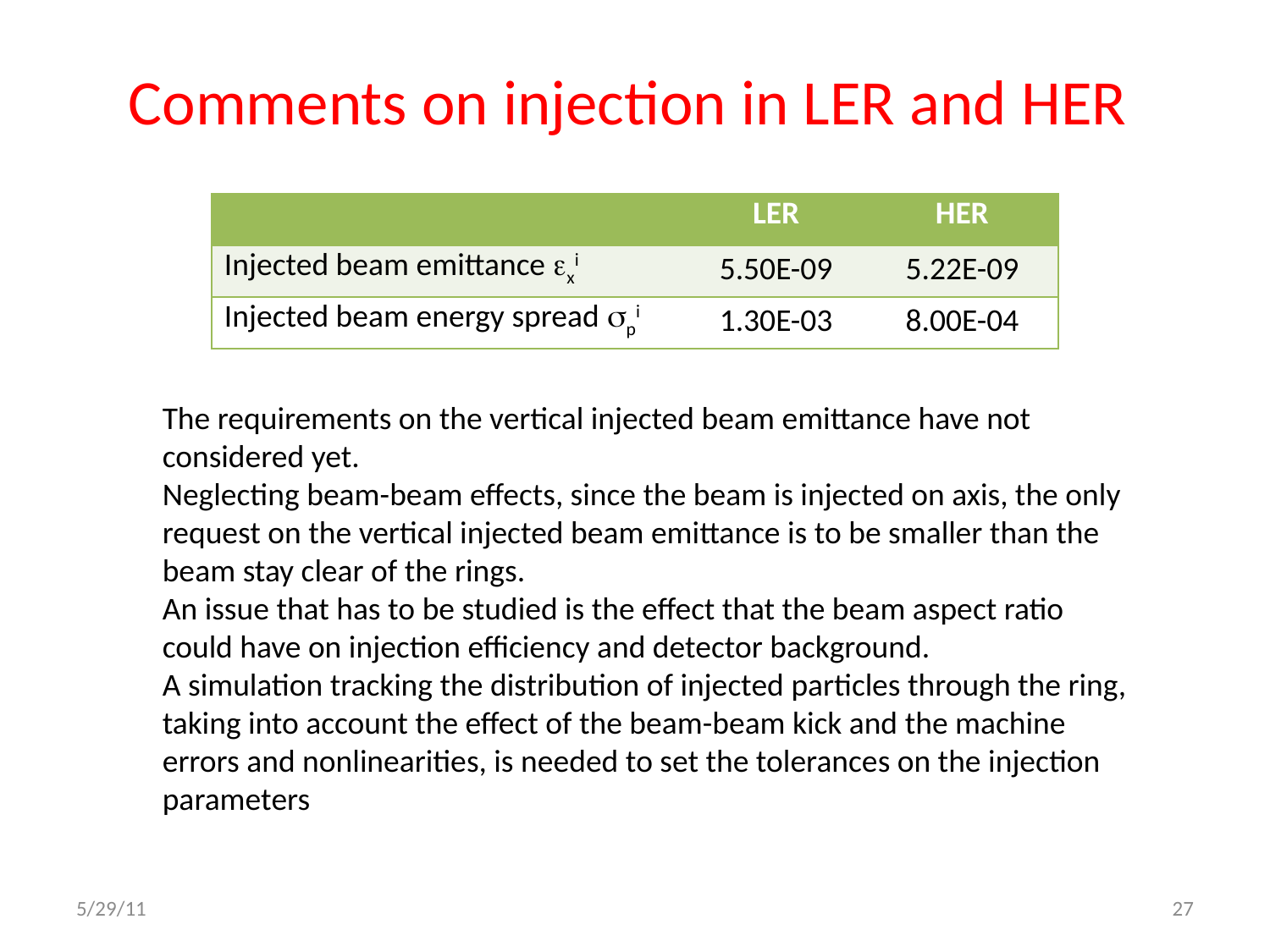

# Comments on injection in LER and HER
|  | LER | HER |
| --- | --- | --- |
| Injected beam emittance εxi | 5.50E-09 | 5.22E-09 |
| Injected beam energy spread σpi | 1.30E-03 | 8.00E-04 |
The requirements on the vertical injected beam emittance have not considered yet.
Neglecting beam-beam effects, since the beam is injected on axis, the only request on the vertical injected beam emittance is to be smaller than the beam stay clear of the rings.
An issue that has to be studied is the effect that the beam aspect ratio could have on injection efficiency and detector background.
A simulation tracking the distribution of injected particles through the ring, taking into account the effect of the beam-beam kick and the machine errors and nonlinearities, is needed to set the tolerances on the injection parameters
5/29/11
27